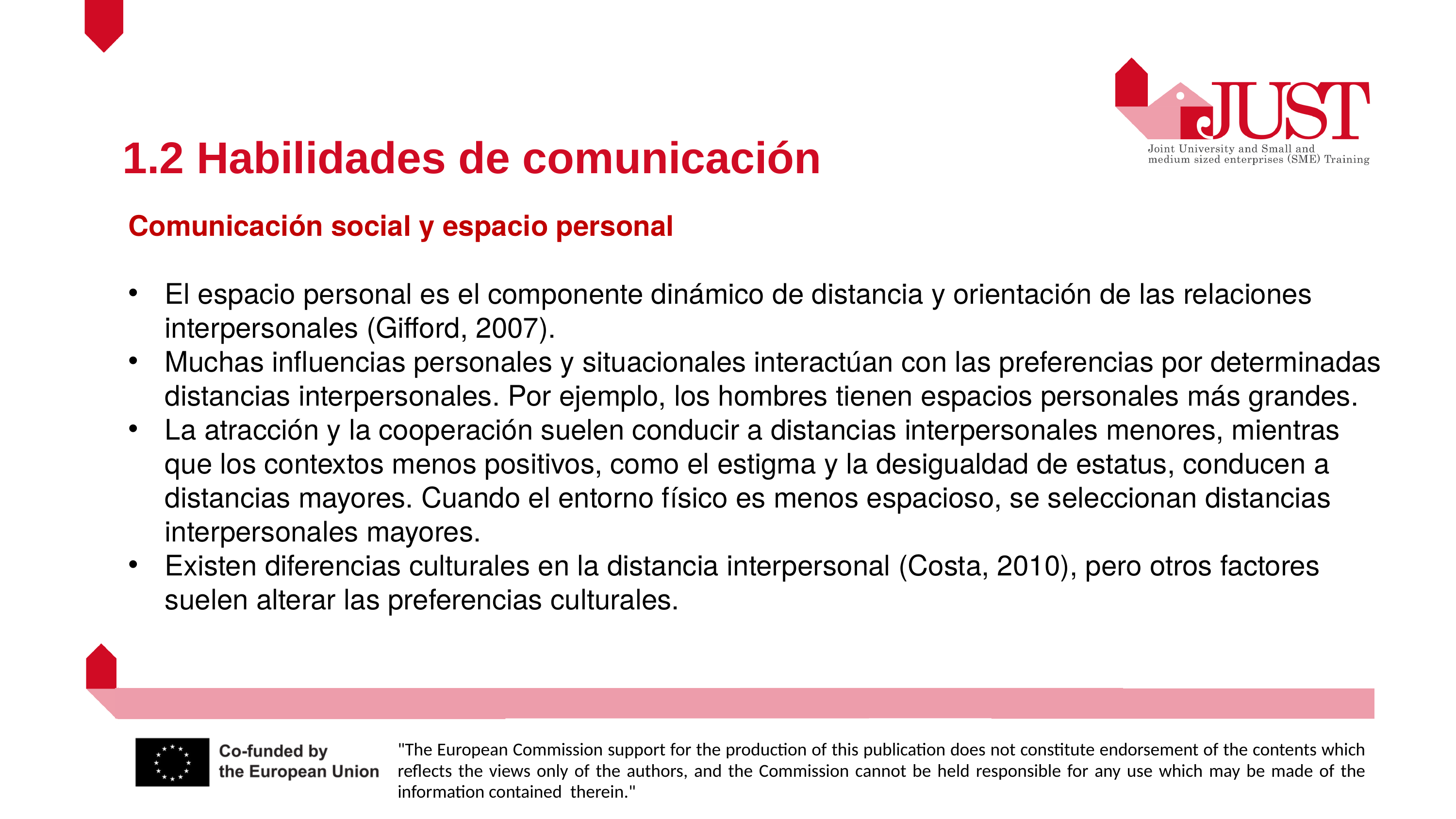

1.2 Habilidades de comunicación
Comunicación social y espacio personal

El espacio personal es el componente dinámico de distancia y orientación de las relaciones interpersonales (Gifford, 2007).
Muchas influencias personales y situacionales interactúan con las preferencias por determinadas distancias interpersonales. Por ejemplo, los hombres tienen espacios personales más grandes.
La atracción y la cooperación suelen conducir a distancias interpersonales menores, mientras que los contextos menos positivos, como el estigma y la desigualdad de estatus, conducen a distancias mayores. Cuando el entorno físico es menos espacioso, se seleccionan distancias interpersonales mayores.
Existen diferencias culturales en la distancia interpersonal (Costa, 2010), pero otros factores suelen alterar las preferencias culturales.